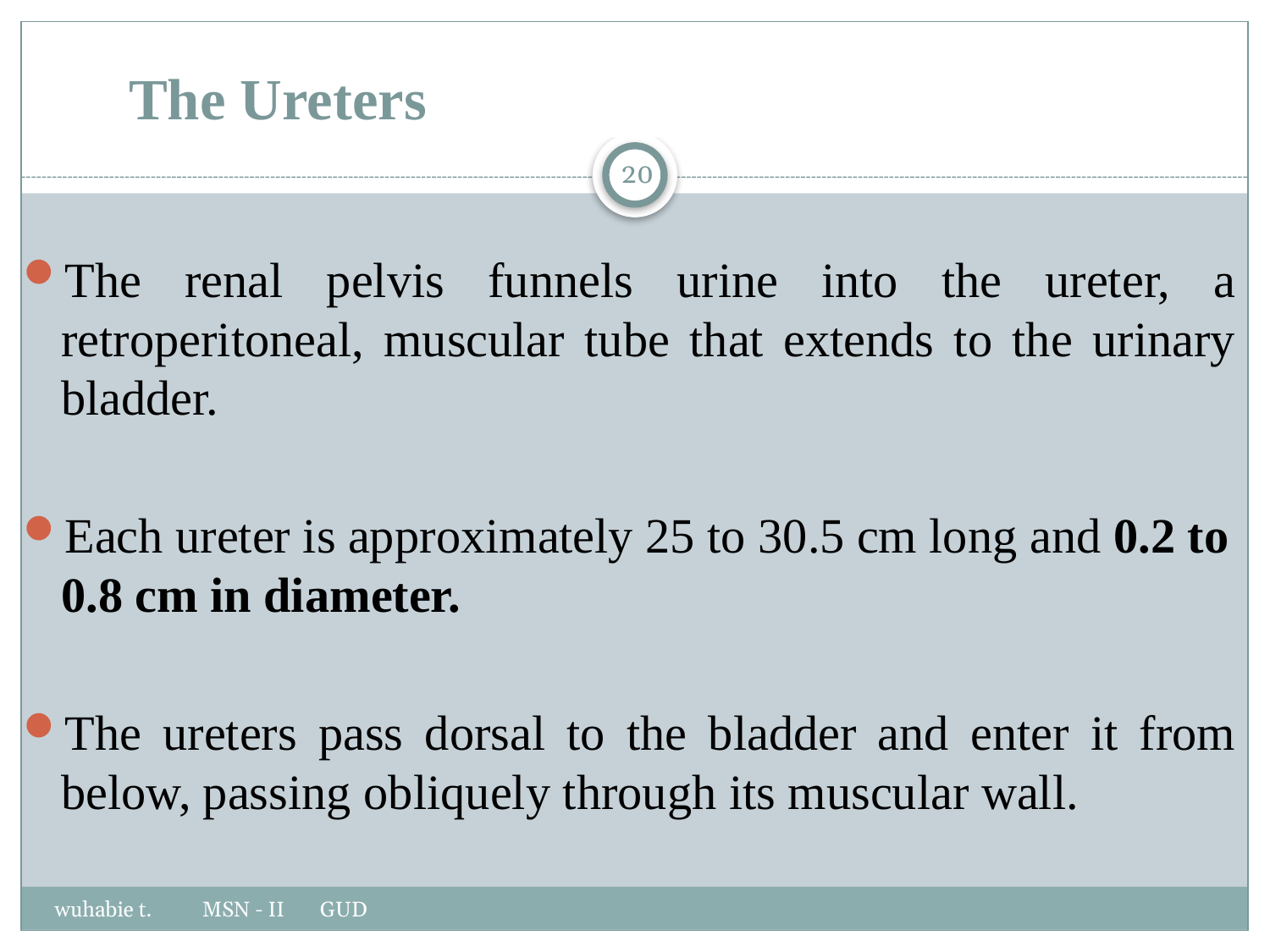

# The Ureters

The renal pelvis funnels urine into the ureter, a retroperitoneal, muscular tube that extends to the urinary bladder.

Each ureter is approximately 25 to 30.5 cm long and 0.2 to 0.8 cm in diameter.

The ureters pass dorsal to the bladder and enter it from below, passing obliquely through its muscular wall.
20
wuhabie t.          MSN - II       GUD